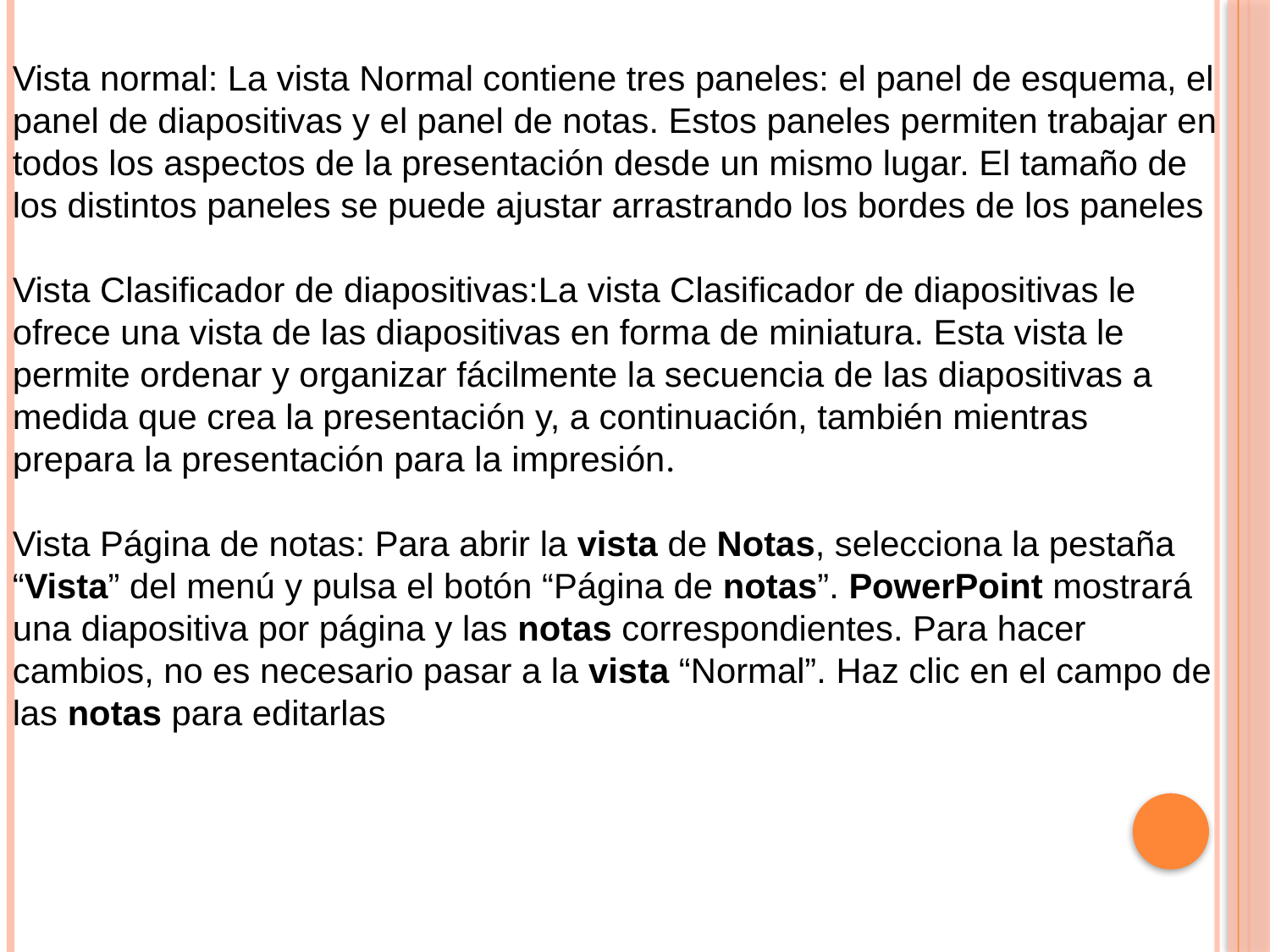

Vista normal: La vista Normal contiene tres paneles: el panel de esquema, el panel de diapositivas y el panel de notas. Estos paneles permiten trabajar en todos los aspectos de la presentación desde un mismo lugar. El tamaño de los distintos paneles se puede ajustar arrastrando los bordes de los paneles

Vista Clasificador de diapositivas:La vista Clasificador de diapositivas le ofrece una vista de las diapositivas en forma de miniatura. Esta vista le permite ordenar y organizar fácilmente la secuencia de las diapositivas a medida que crea la presentación y, a continuación, también mientras prepara la presentación para la impresión.

Vista Página de notas: Para abrir la vista de Notas, selecciona la pestaña “Vista” del menú y pulsa el botón “Página de notas”. PowerPoint mostrará una diapositiva por página y las notas correspondientes. Para hacer cambios, no es necesario pasar a la vista “Normal”. Haz clic en el campo de las notas para editarlas